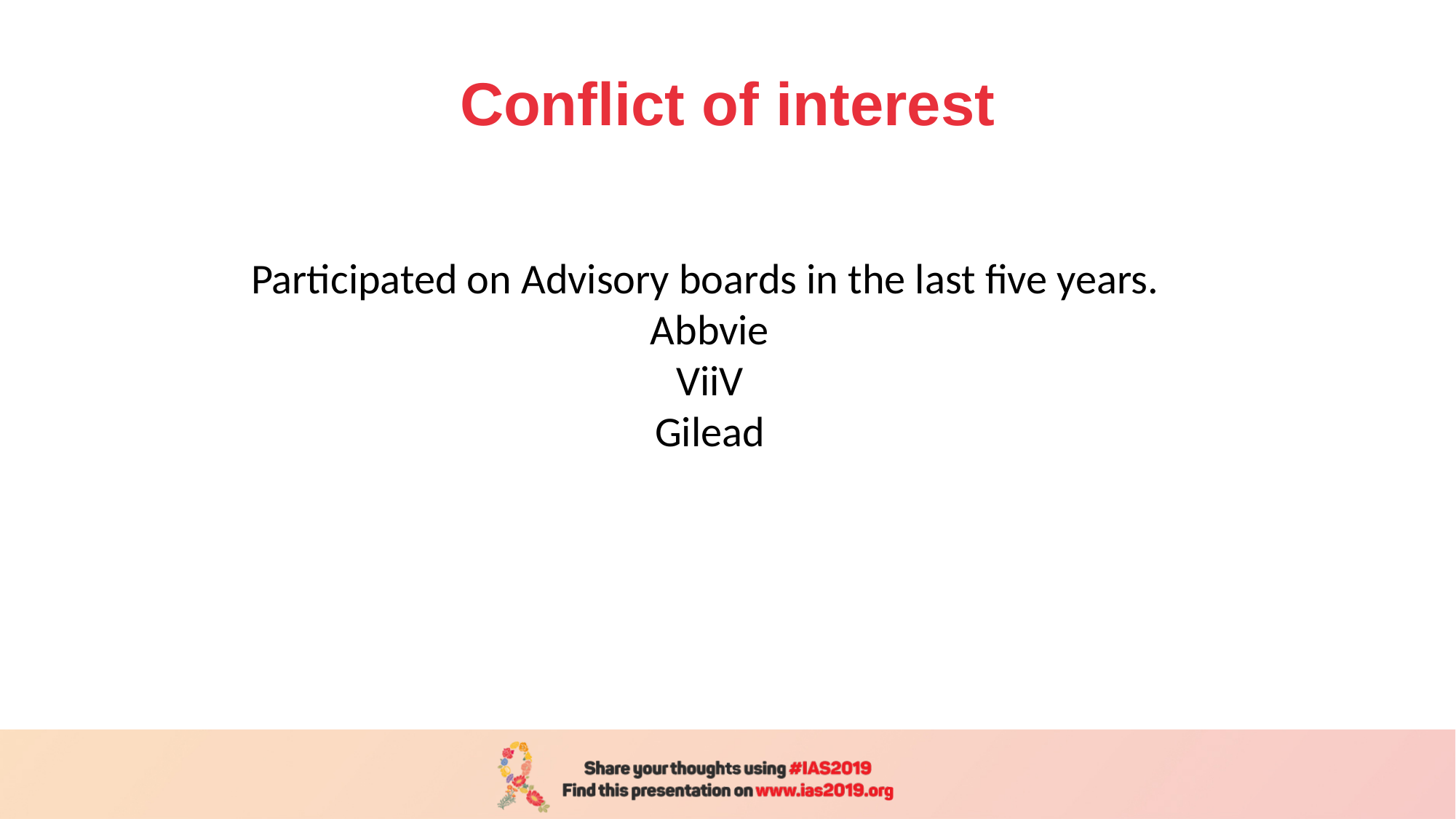

# Conflict of interest
Participated on Advisory boards in the last five years.
Abbvie
ViiV
Gilead